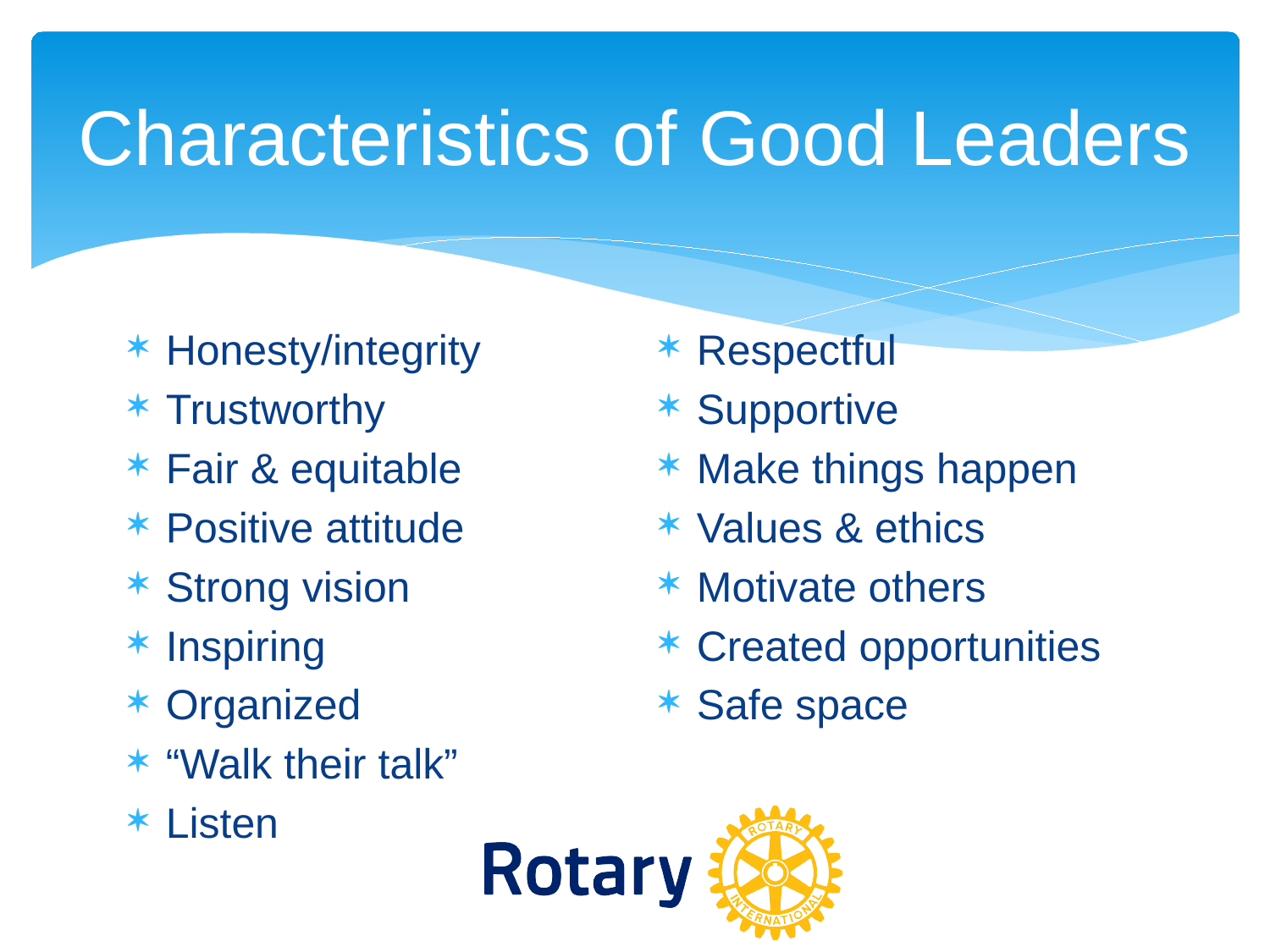

# Characteristics of Good Leaders
Honesty/integrity
Trustworthy
Fair & equitable
Positive attitude
Strong vision
Inspiring
Organized
“Walk their talk”
Listen
Respectful
Supportive
Make things happen
Values & ethics
Motivate others
Created opportunities
Safe space